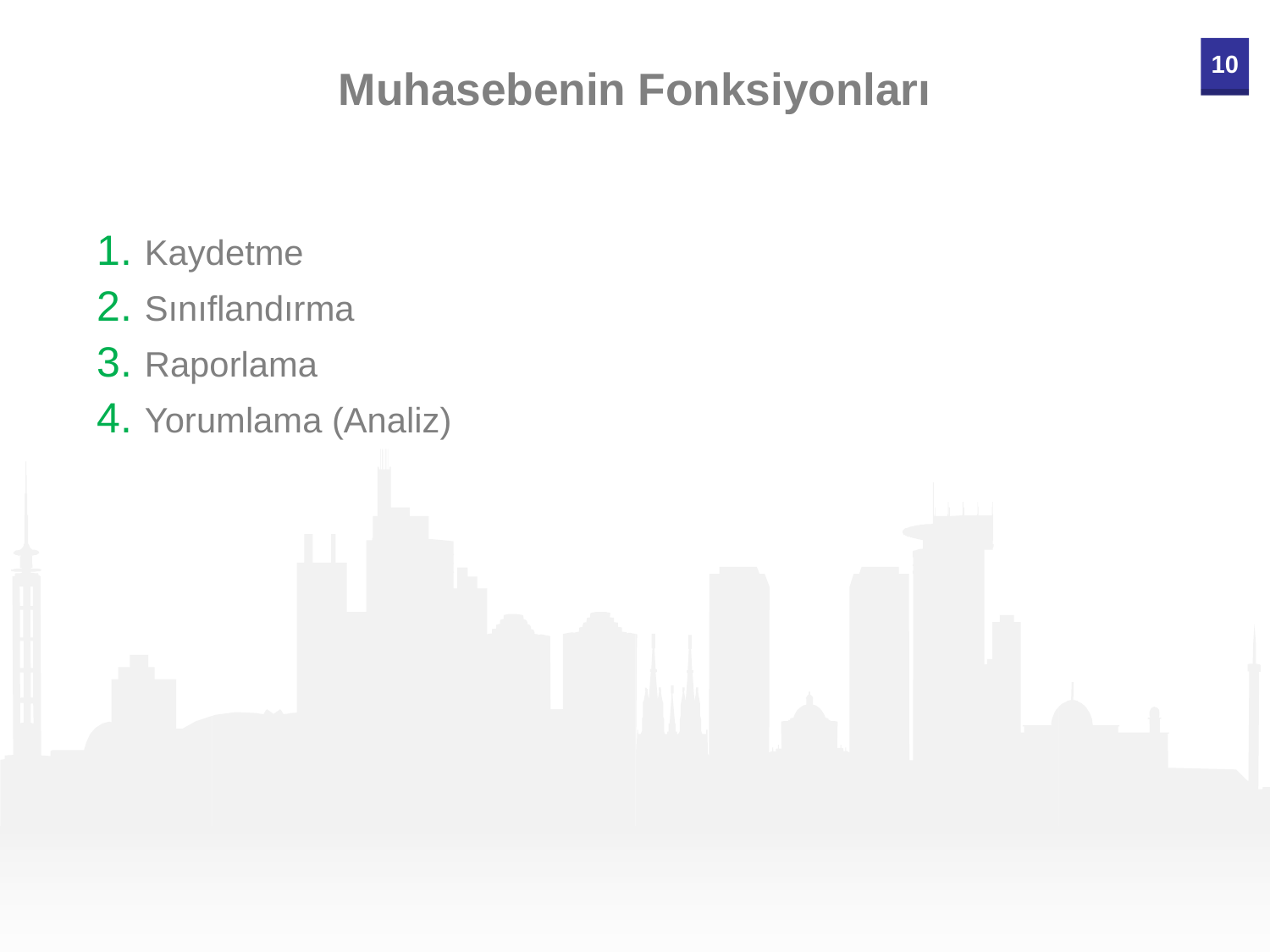

Muhasebenin Fonksiyonları

Kaydetme
Sınıflandırma
Raporlama
Yorumlama (Analiz)